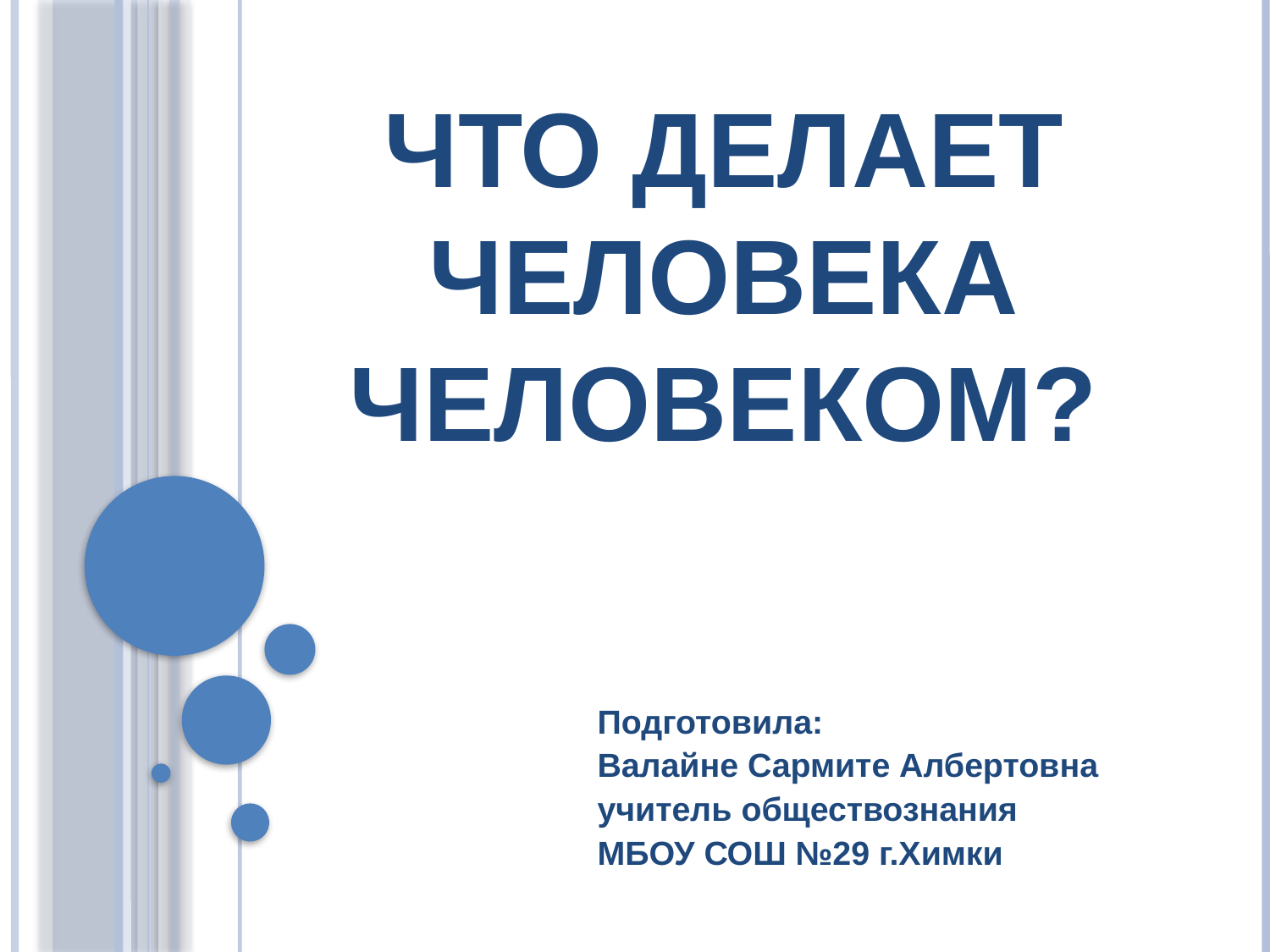

# Что делает человека человеком?
Подготовила:
Валайне Сармите Албертовна
учитель обществознания
МБОУ СОШ №29 г.Химки